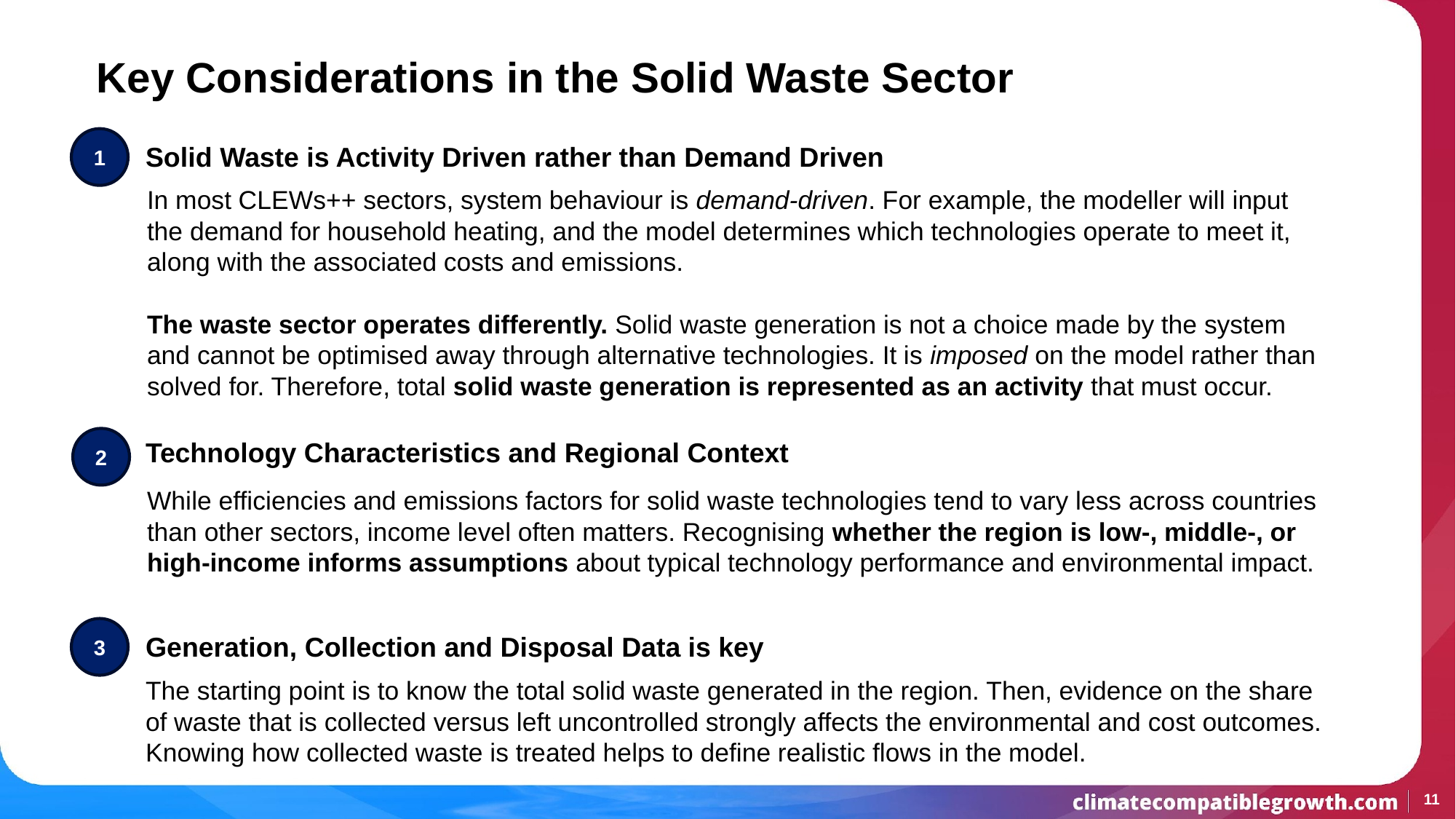

# Key Considerations in the Solid Waste Sector
1
Solid Waste is Activity Driven rather than Demand Driven
In most CLEWs++ sectors, system behaviour is demand-driven. For example, the modeller will input the demand for household heating, and the model determines which technologies operate to meet it, along with the associated costs and emissions.

The waste sector operates differently. Solid waste generation is not a choice made by the system and cannot be optimised away through alternative technologies. It is imposed on the model rather than solved for. Therefore, total solid waste generation is represented as an activity that must occur.

2
Technology Characteristics and Regional Context
While efficiencies and emissions factors for solid waste technologies tend to vary less across countries than other sectors, income level often matters. Recognising whether the region is low-, middle-, or high-income informs assumptions about typical technology performance and environmental impact.
3
Generation, Collection and Disposal Data is key
The starting point is to know the total solid waste generated in the region. Then, evidence on the share of waste that is collected versus left uncontrolled strongly affects the environmental and cost outcomes. Knowing how collected waste is treated helps to define realistic flows in the model.
11